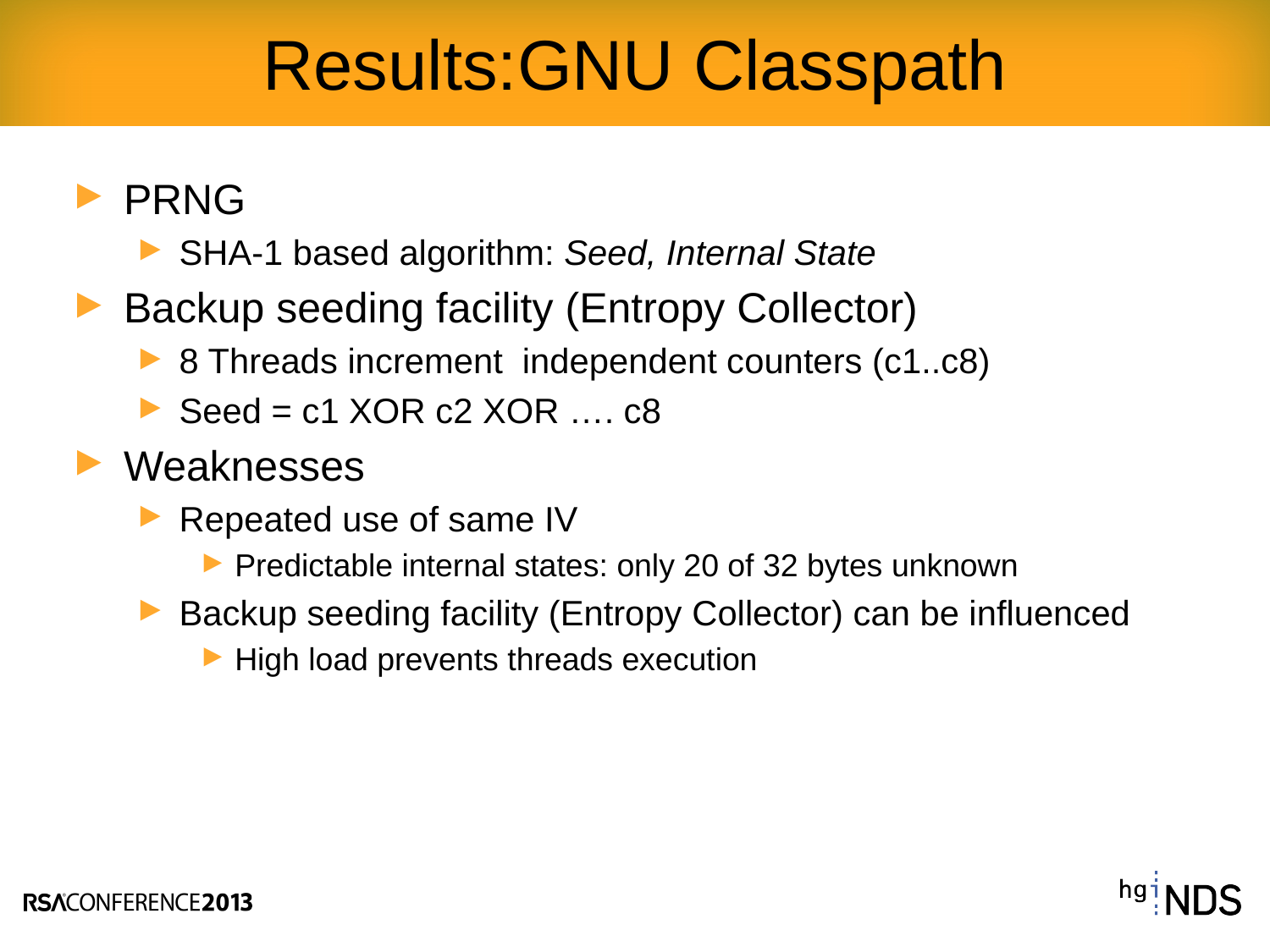

Results:GNU Classpath
PRNG
SHA-1 based algorithm: Seed, Internal State
Backup seeding facility (Entropy Collector)
8 Threads increment  independent counters (c1..c8)
Seed = c1 XOR c2 XOR …. c8
Weaknesses
Repeated use of same IV
Predictable internal states: only 20 of 32 bytes unknown
Backup seeding facility (Entropy Collector) can be influenced
High load prevents threads execution